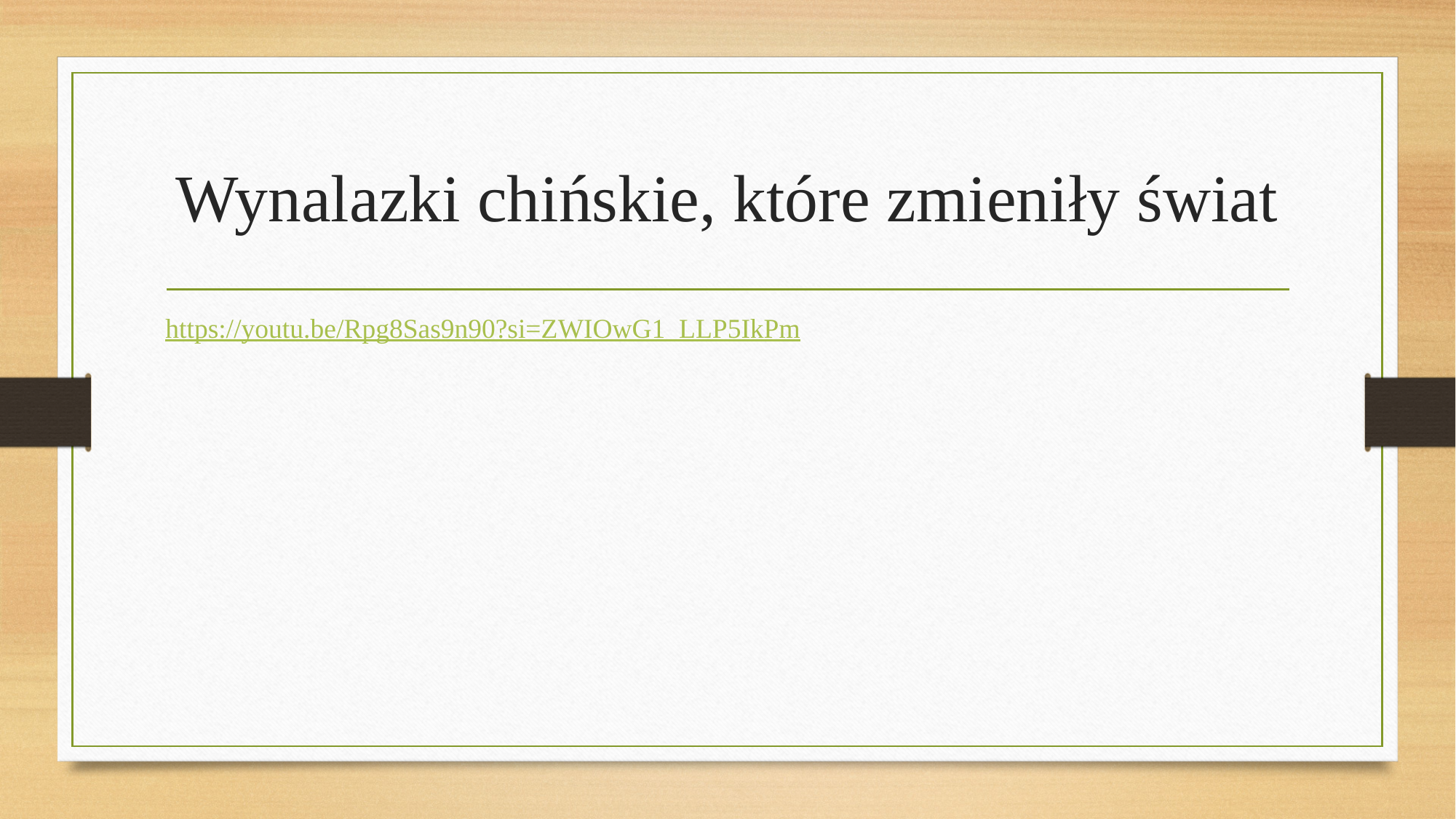

# Wynalazki chińskie, które zmieniły świat
https://youtu.be/Rpg8Sas9n90?si=ZWIOwG1_LLP5IkPm